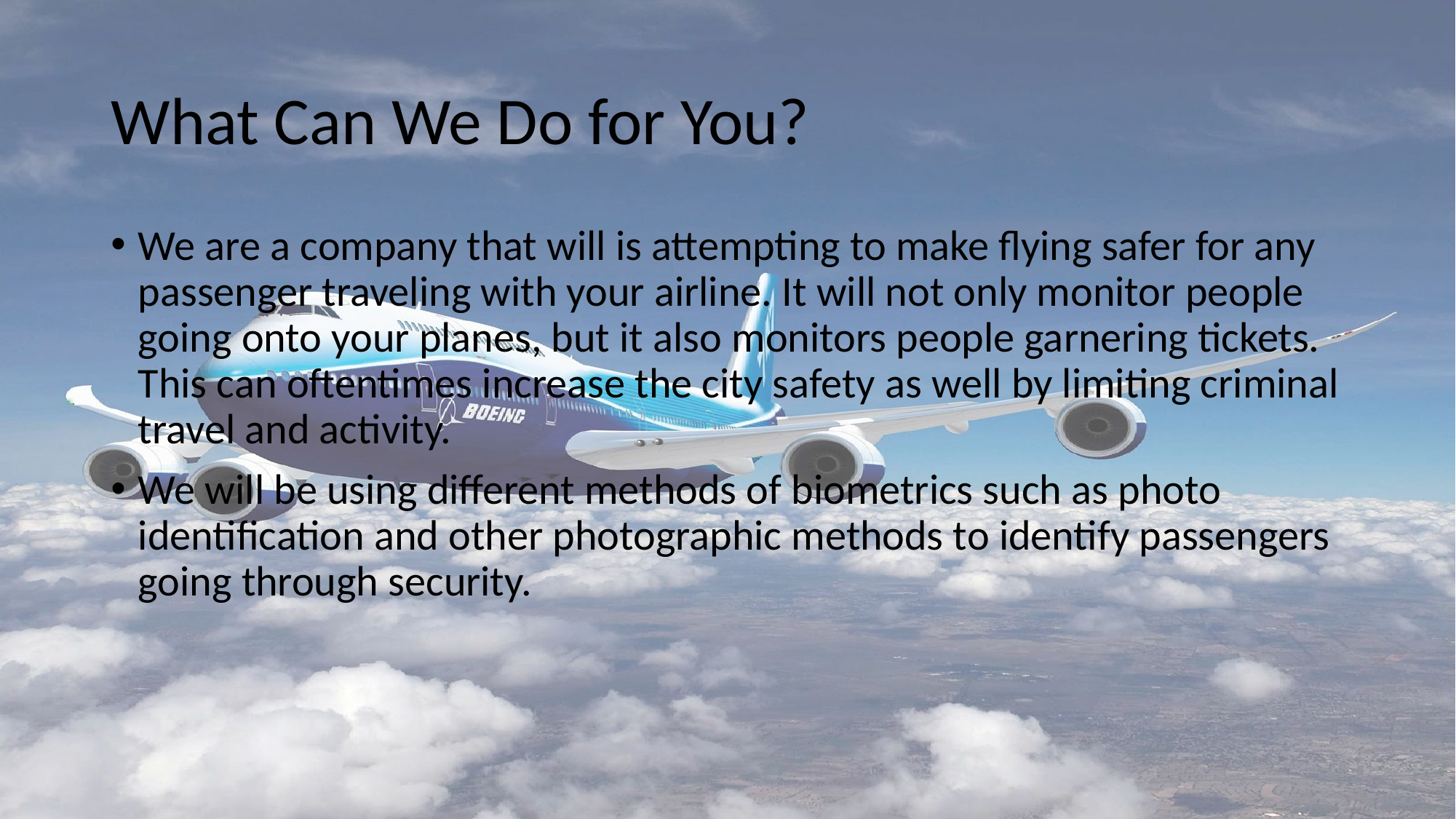

# What Can We Do for You?
We are a company that will is attempting to make flying safer for any passenger traveling with your airline. It will not only monitor people going onto your planes, but it also monitors people garnering tickets. This can oftentimes increase the city safety as well by limiting criminal travel and activity.
We will be using different methods of biometrics such as photo identification and other photographic methods to identify passengers going through security.